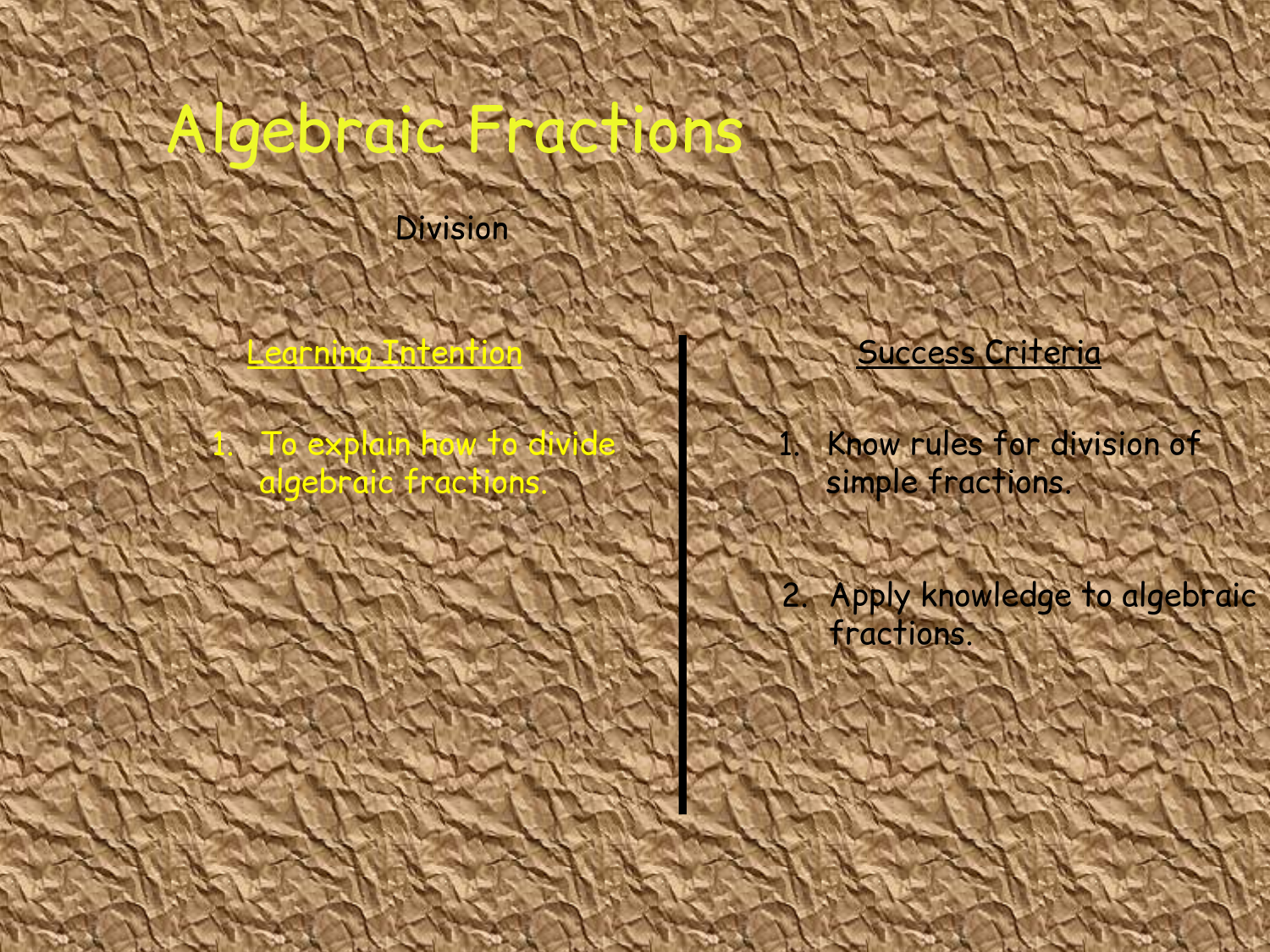

Algebraic Fractions
Division
Learning Intention
Success Criteria

To explain how to divide algebraic fractions.
Know rules for division of simple fractions.
2.	Apply knowledge to algebraic fractions.